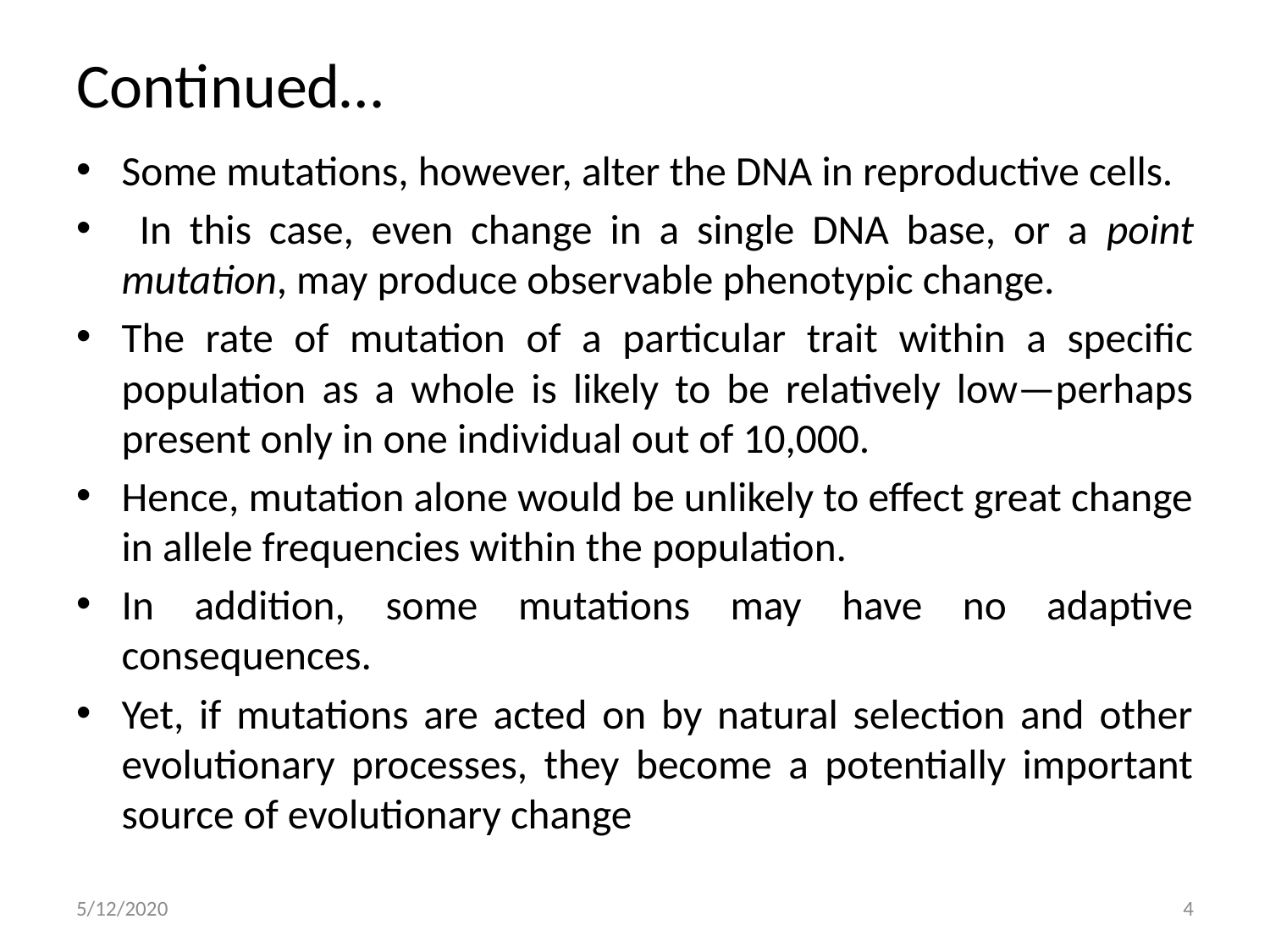

# Continued…
Some mutations, however, alter the DNA in reproductive cells.
 In this case, even change in a single DNA base, or a point mutation, may produce observable phenotypic change.
The rate of mutation of a particular trait within a specific population as a whole is likely to be relatively low—perhaps present only in one individual out of 10,000.
Hence, mutation alone would be unlikely to effect great change in allele frequencies within the population.
In addition, some mutations may have no adaptive consequences.
Yet, if mutations are acted on by natural selection and other evolutionary processes, they become a potentially important source of evolutionary change
5/12/2020
4